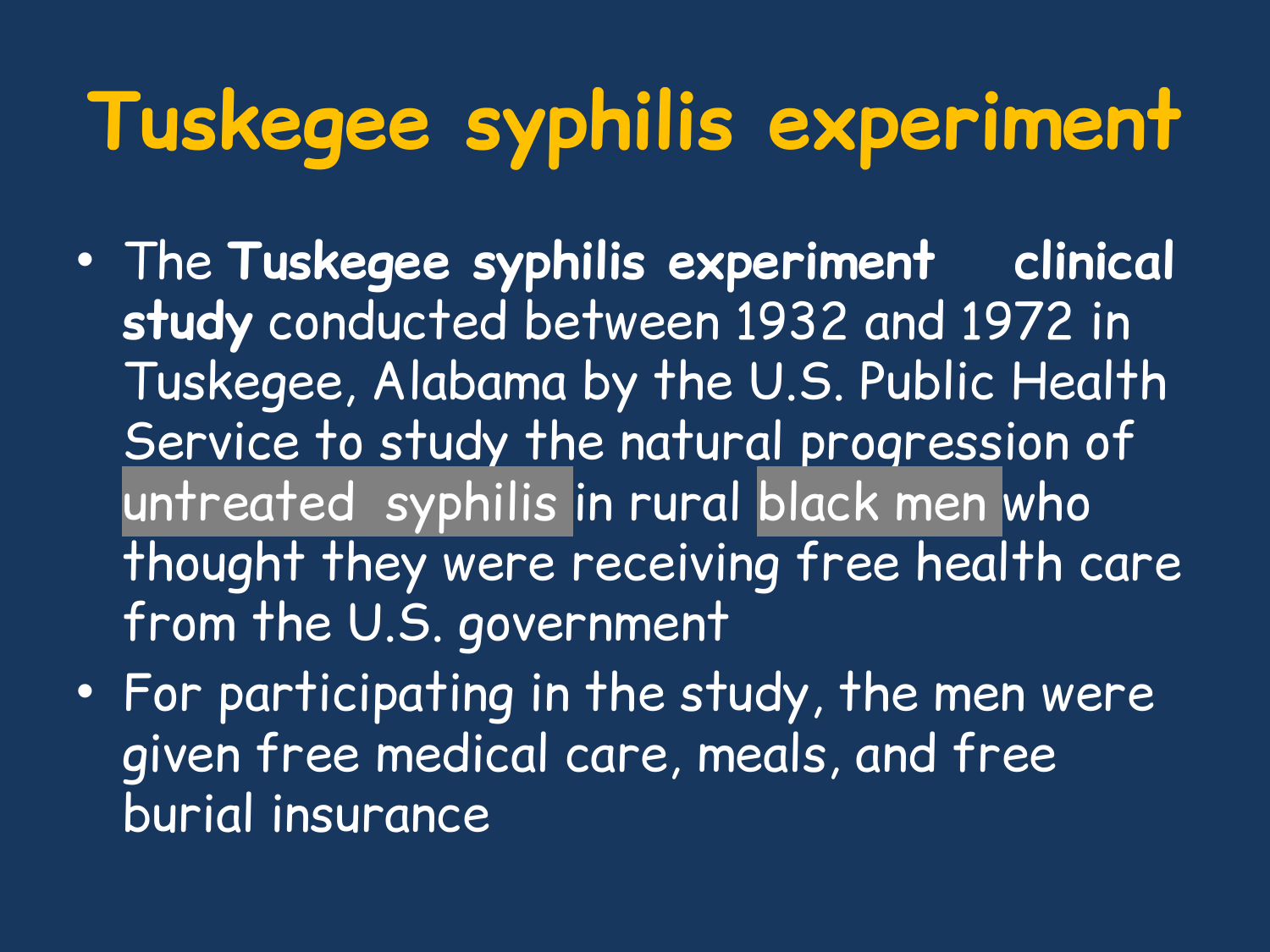

# Tuskegee syphilis experiment
The Tuskegee syphilis experiment    clinical study conducted between 1932 and 1972 in Tuskegee, Alabama by the U.S. Public Health Service to study the natural progression of untreated  syphilis in rural black men who thought they were receiving free health care from the U.S. government
For participating in the study, the men were given free medical care, meals, and free burial insurance